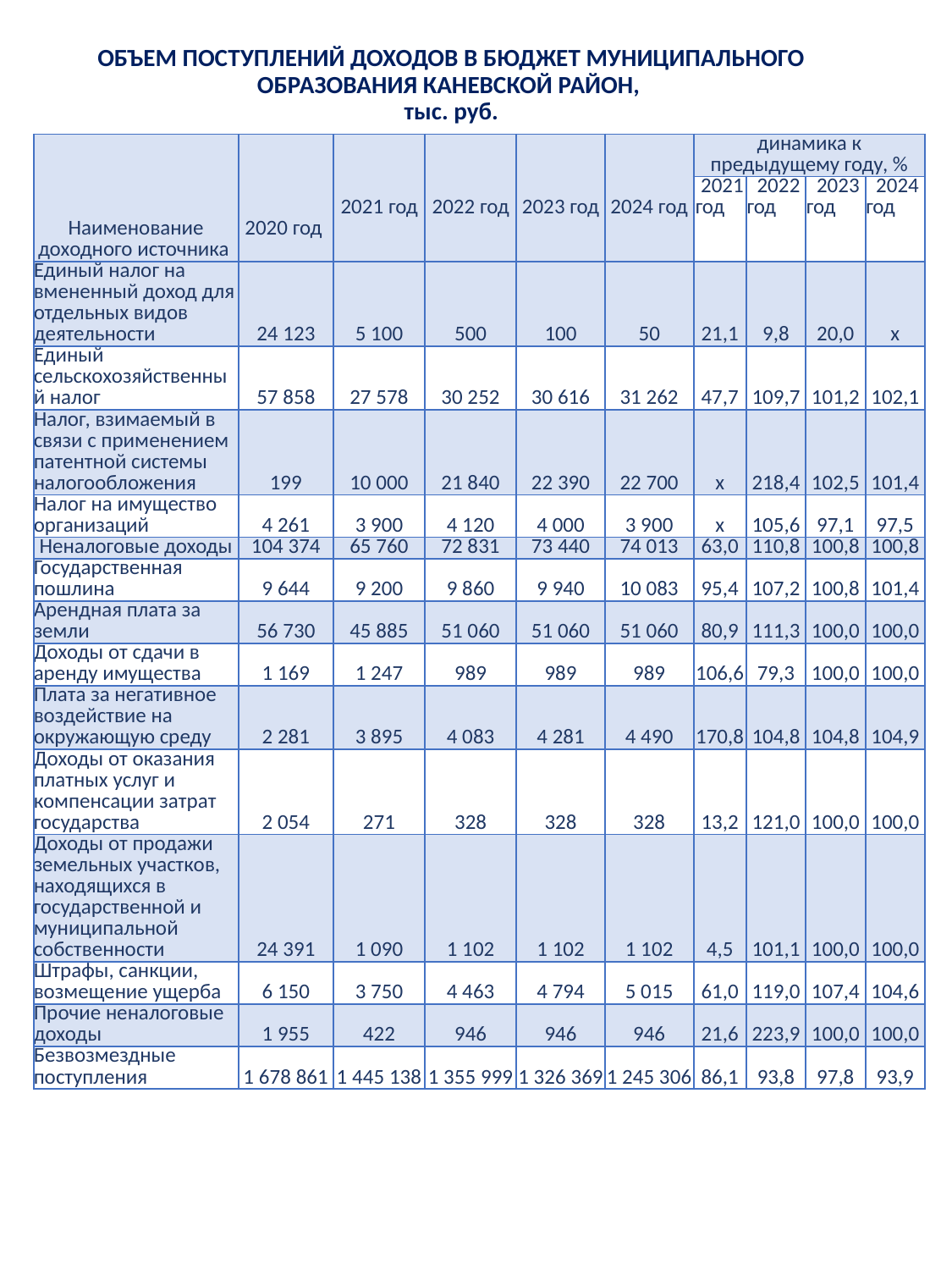

# ОБЪЕМ ПОСТУПЛЕНИЙ ДОХОДОВ В БЮДЖЕТ МУНИЦИПАЛЬНОГО ОБРАЗОВАНИЯ КАНЕВСКОЙ РАЙОН, тыс. руб.
| Наименование доходного источника | 2020 год | 2021 год | 2022 год | 2023 год | 2024 год | динамика к предыдущему году, % |  |  |  |
| --- | --- | --- | --- | --- | --- | --- | --- | --- | --- |
|  |  |  |  |  |  | 2021 год | 2022 год | 2023 год | 2024 год |
| Единый налог на вмененный доход для отдельных видов деятельности | 24 123 | 5 100 | 500 | 100 | 50 | 21,1 | 9,8 | 20,0 | х |
| Единый сельскохозяйственный налог | 57 858 | 27 578 | 30 252 | 30 616 | 31 262 | 47,7 | 109,7 | 101,2 | 102,1 |
| Налог, взимаемый в связи с применением патентной системы налогообложения | 199 | 10 000 | 21 840 | 22 390 | 22 700 | х | 218,4 | 102,5 | 101,4 |
| Налог на имущество организаций | 4 261 | 3 900 | 4 120 | 4 000 | 3 900 | х | 105,6 | 97,1 | 97,5 |
| Неналоговые доходы | 104 374 | 65 760 | 72 831 | 73 440 | 74 013 | 63,0 | 110,8 | 100,8 | 100,8 |
| Государственная пошлина | 9 644 | 9 200 | 9 860 | 9 940 | 10 083 | 95,4 | 107,2 | 100,8 | 101,4 |
| Арендная плата за земли | 56 730 | 45 885 | 51 060 | 51 060 | 51 060 | 80,9 | 111,3 | 100,0 | 100,0 |
| Доходы от сдачи в аренду имущества | 1 169 | 1 247 | 989 | 989 | 989 | 106,6 | 79,3 | 100,0 | 100,0 |
| Плата за негативное воздействие на окружающую среду | 2 281 | 3 895 | 4 083 | 4 281 | 4 490 | 170,8 | 104,8 | 104,8 | 104,9 |
| Доходы от оказания платных услуг и компенсации затрат государства | 2 054 | 271 | 328 | 328 | 328 | 13,2 | 121,0 | 100,0 | 100,0 |
| Доходы от продажи земельных участков, находящихся в государственной и муниципальной собственности | 24 391 | 1 090 | 1 102 | 1 102 | 1 102 | 4,5 | 101,1 | 100,0 | 100,0 |
| Штрафы, санкции, возмещение ущерба | 6 150 | 3 750 | 4 463 | 4 794 | 5 015 | 61,0 | 119,0 | 107,4 | 104,6 |
| Прочие неналоговые доходы | 1 955 | 422 | 946 | 946 | 946 | 21,6 | 223,9 | 100,0 | 100,0 |
| Безвозмездные поступления | 1 678 861 | 1 445 138 | 1 355 999 | 1 326 369 | 1 245 306 | 86,1 | 93,8 | 97,8 | 93,9 |